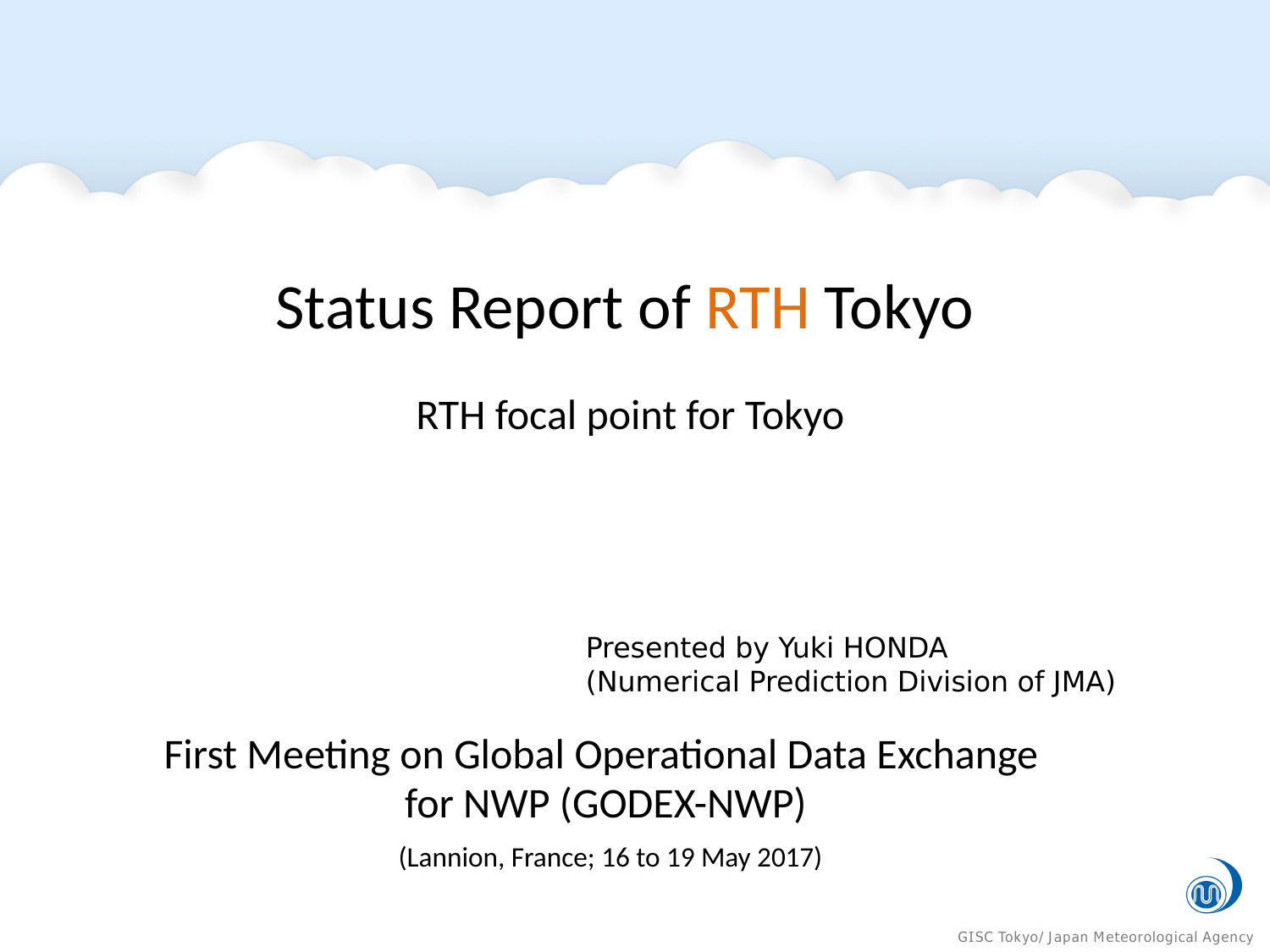

# Status Report of RTH Tokyo
RTH focal point for Tokyo
Presented by Yuki HONDA
(Numerical Prediction Division of JMA)
First Meeting on Global Operational Data Exchange
for NWP (GODEX-NWP)
 (Lannion, France; 16 to 19 May 2017)